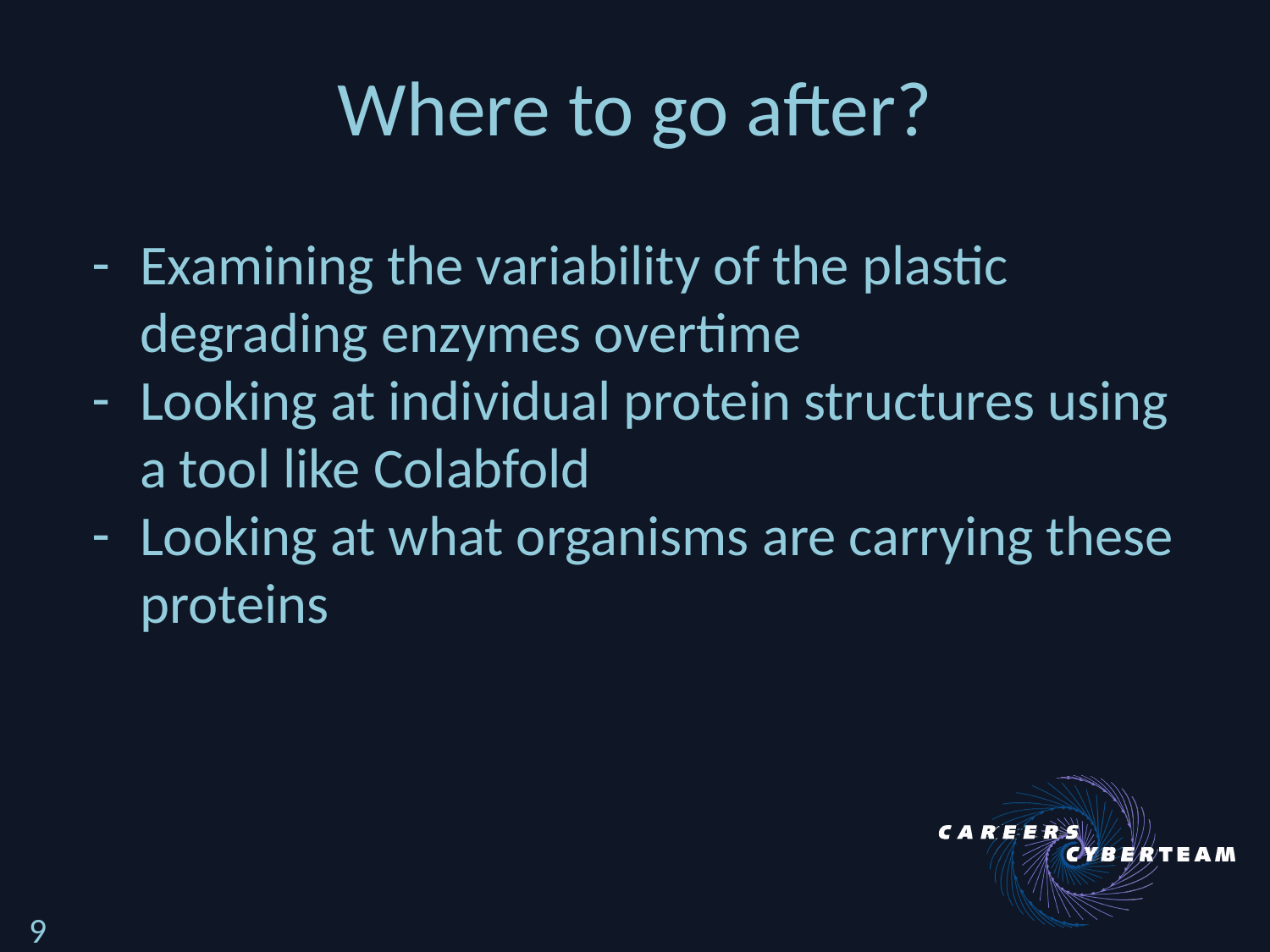

# Where to go after?
Examining the variability of the plastic degrading enzymes overtime
Looking at individual protein structures using a tool like Colabfold
Looking at what organisms are carrying these proteins
9